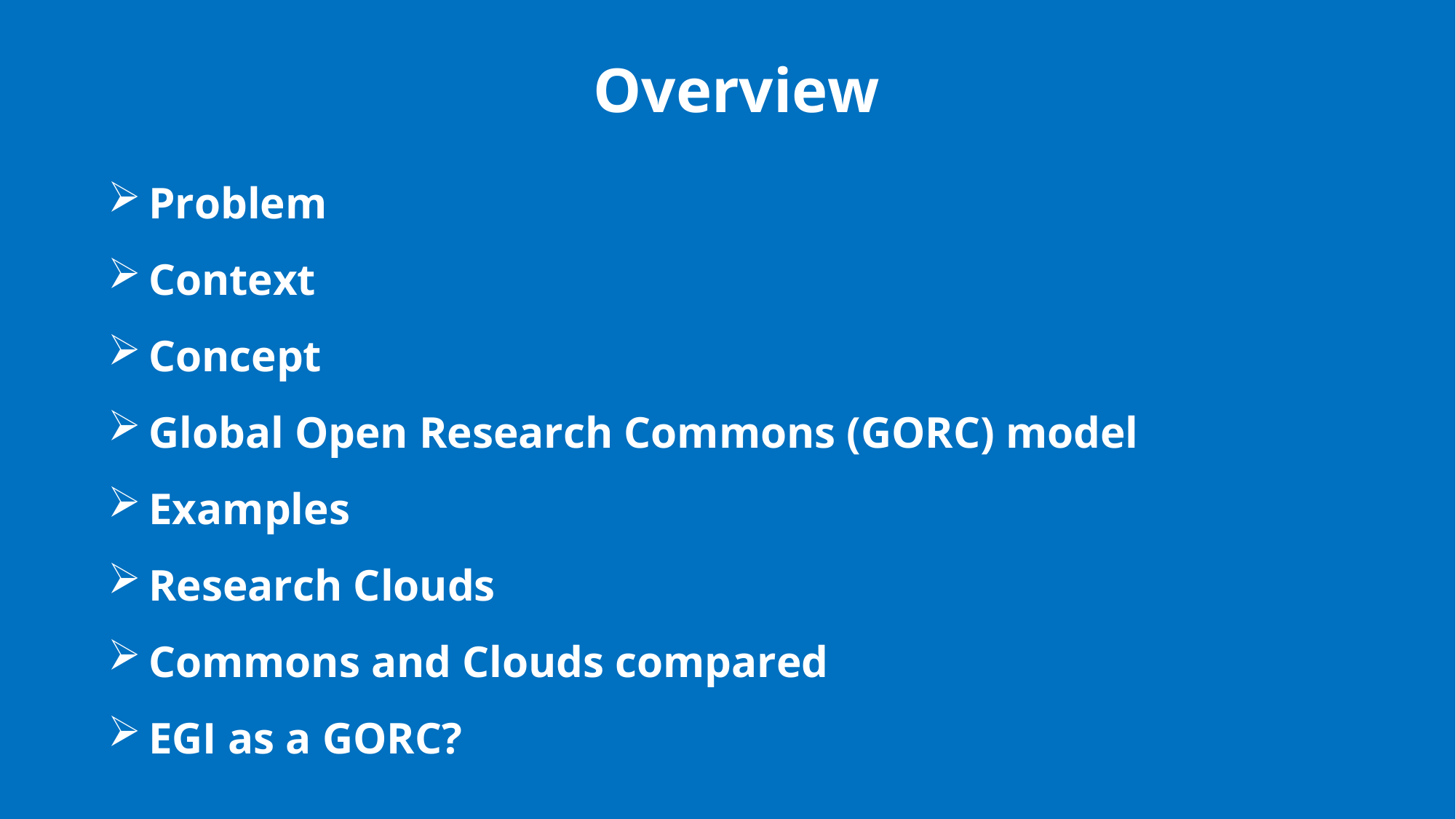

Overview
Problem
Context
Concept
Global Open Research Commons (GORC) model
Examples
Research Clouds
Commons and Clouds compared
EGI as a GORC?